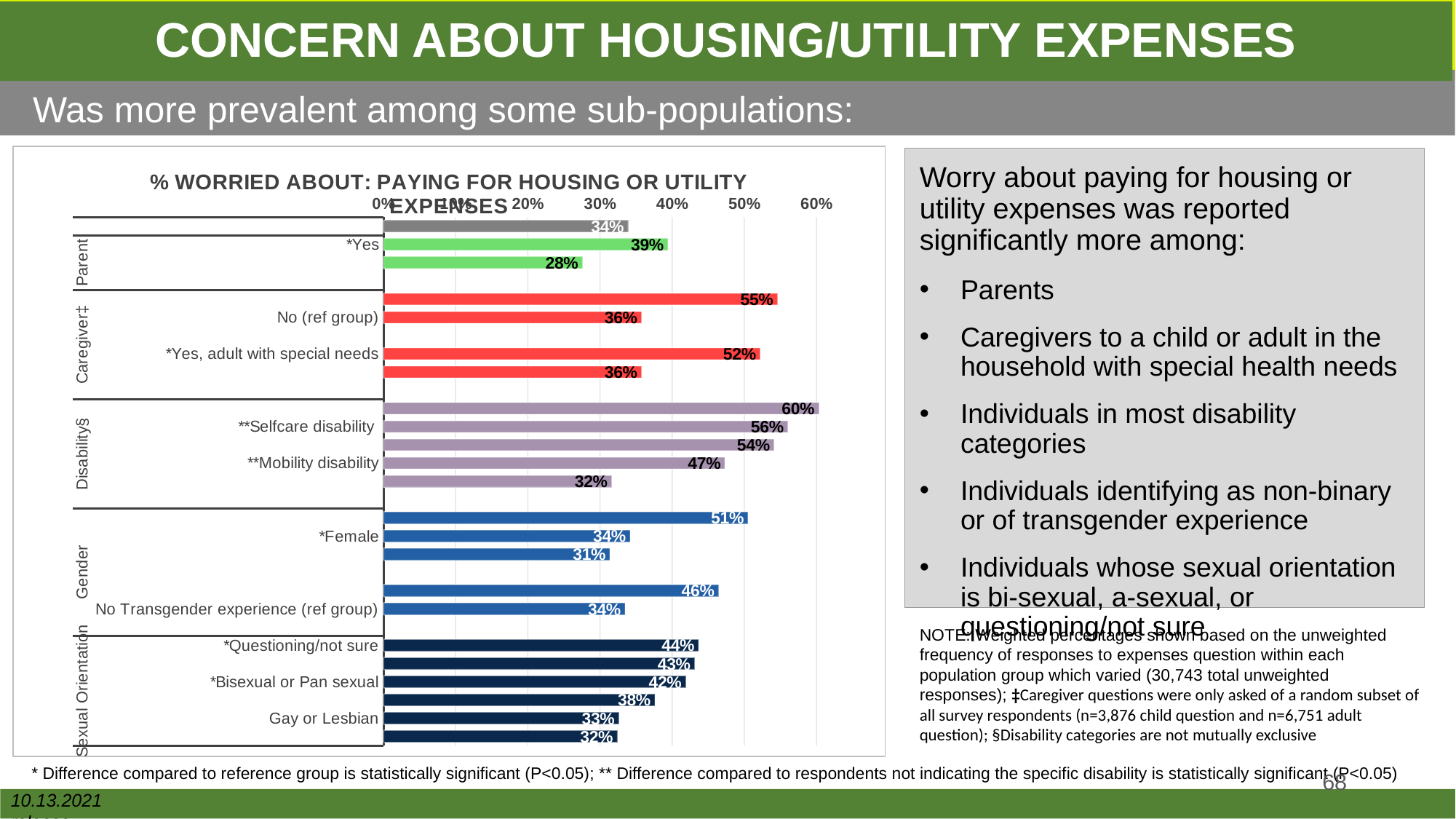

CONCERN ABOUT HOUSING/UTILITY EXPENSES
Was more prevalent among some sub-populations:

### Chart: % WORRIED ABOUT: PAYING FOR HOUSING OR UTILITY EXPENSES

| Category | % WORRIED ABOUT PAYING FOR HOUSING OR UTILITY EXPENSES |
|---|---|
| All Respondents | 0.3393 |
| *Yes | 0.3944 |
| No (ref group) | 0.276 |
|  | None |
| *Yes, child with special needs | 0.5461 |
| No (ref group) | 0.3579 |
|  | None |
| *Yes, adult with special needs | 0.5222 |
| No (ref group) | 0.3579 |
|  | None |
| **Cognitive disability | 0.6035 |
| **Selfcare disability  | 0.5606 |
| **Blind or vision impaired | 0.5414 |
| **Mobility disability | 0.4734 |
| Deaf or hard of hearing | 0.3166 |
|  | None |
| *Nonbinary | 0.5053 |
| *Female | 0.3421 |
| Male (ref group) | 0.3139 |
|  | None |
| *Yes Transgender experience | 0.4646 |
| No Transgender experience (ref group) | 0.3351 |
|  | None |
| *Questioning/not sure | 0.437 |
| *Asexual | 0.4315 |
| *Bisexual or Pan sexual | 0.4193 |
| *Queer | 0.3764 |
| Gay or Lesbian | 0.3264 |
| Straight (ref group) | 0.3244 |
Worry about paying for housing or utility expenses was reported significantly more among:

Parents

Caregivers to a child or adult in the household with special health needs

Individuals in most disability categories

Individuals identifying as non-binary or of transgender experience

Individuals whose sexual orientation is bi-sexual, a-sexual, or questioning/not sure
NOTE: Weighted percentages shown based on the unweighted frequency of responses to expenses question within each population group which varied (30,743 total unweighted responses); ‡Caregiver questions were only asked of a random subset of all survey respondents (n=3,876 child question and n=6,751 adult question); §Disability categories are not mutually exclusive

* Difference compared to reference group is statistically significant (P<0.05); ** Difference compared to respondents not indicating the specific disability is statistically significant (P<0.05)
68
10.13.2021 release